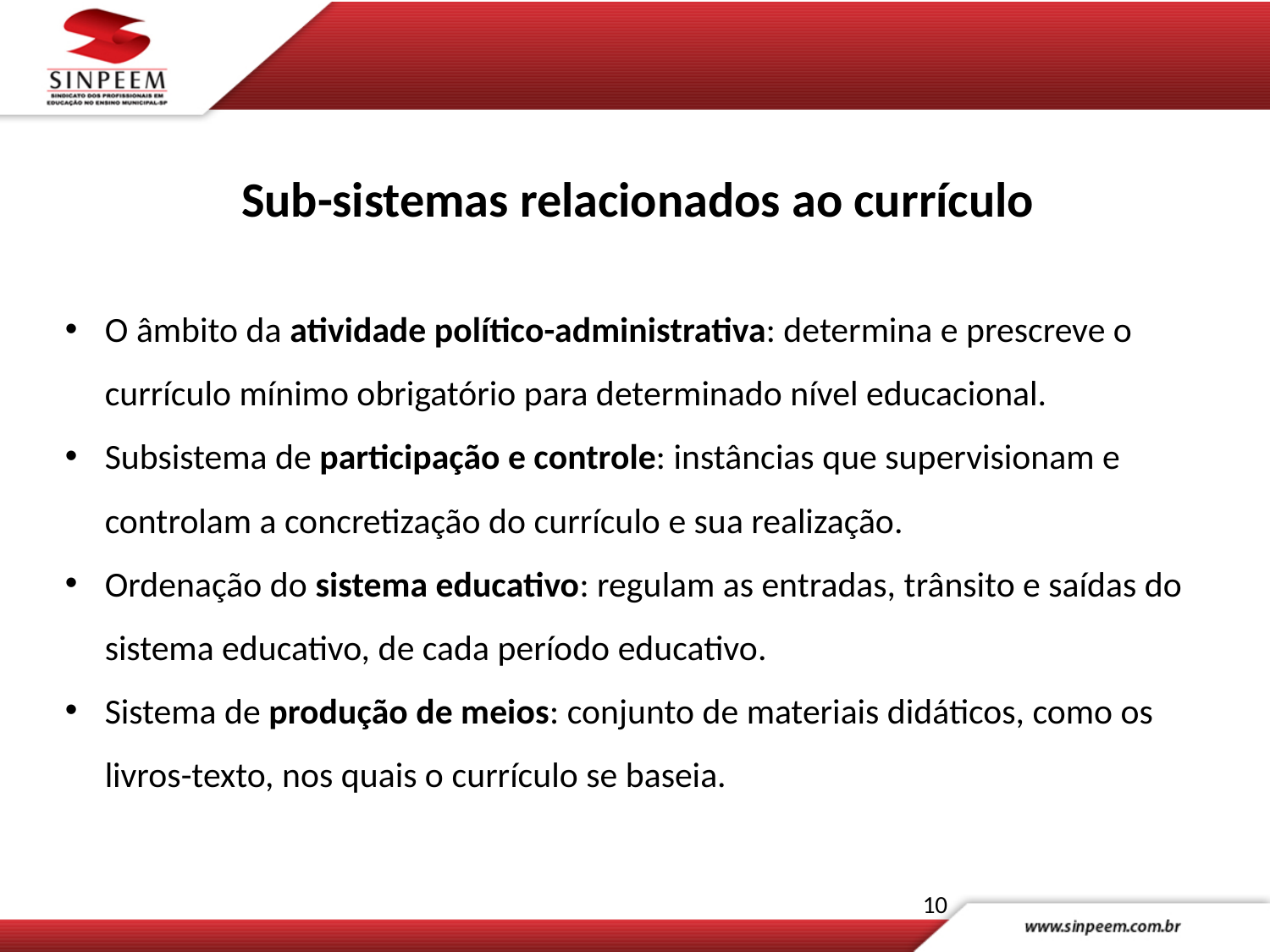

Sub-sistemas relacionados ao currículo

O âmbito da atividade político-administrativa: determina e prescreve o currículo mínimo obrigatório para determinado nível educacional.
Subsistema de participação e controle: instâncias que supervisionam e controlam a concretização do currículo e sua realização.
Ordenação do sistema educativo: regulam as entradas, trânsito e saídas do sistema educativo, de cada período educativo.
Sistema de produção de meios: conjunto de materiais didáticos, como os livros-texto, nos quais o currículo se baseia.

10